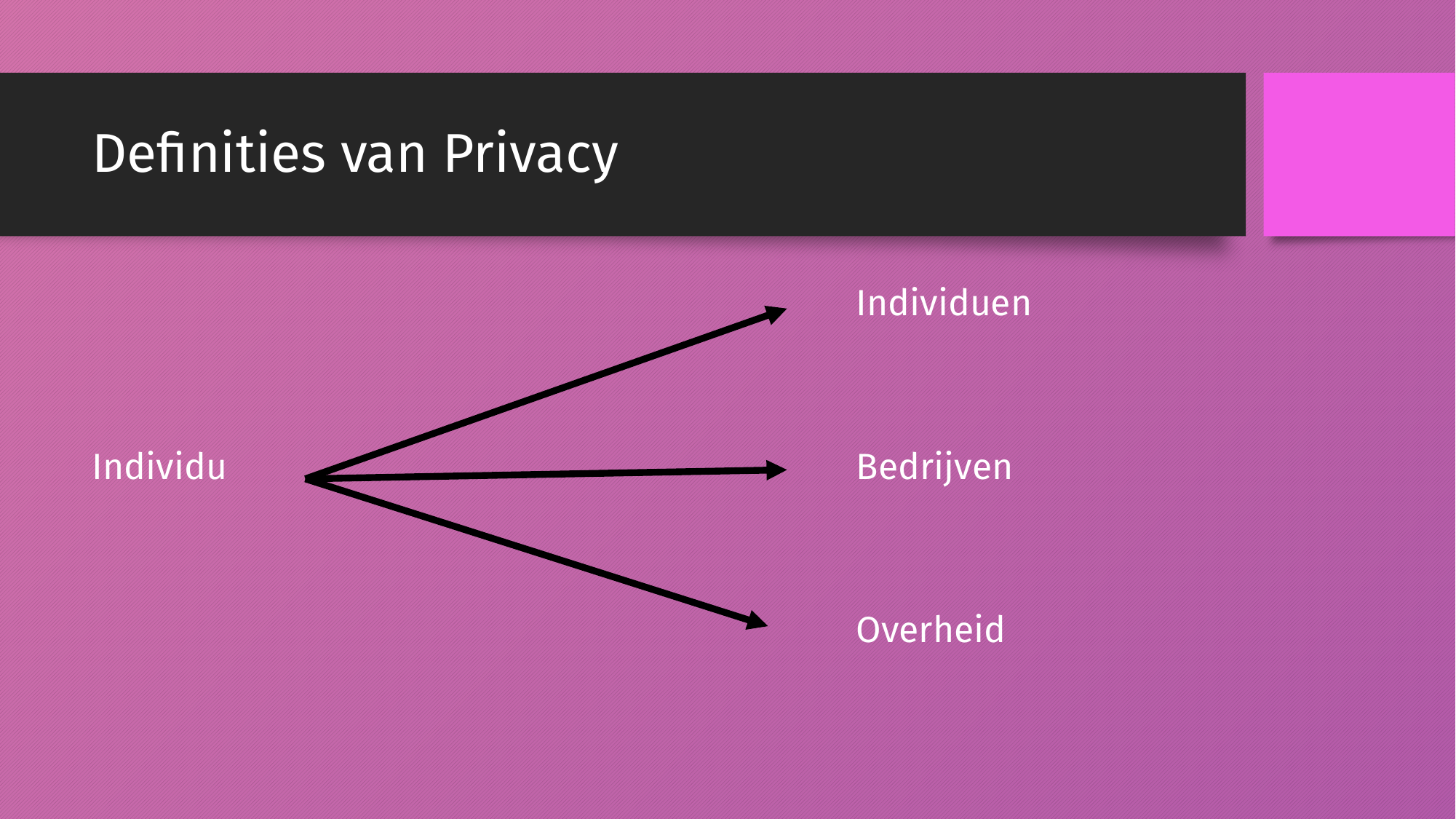

# Definities van Privacy
							Individuen

Individu 						Bedrijven

							Overheid